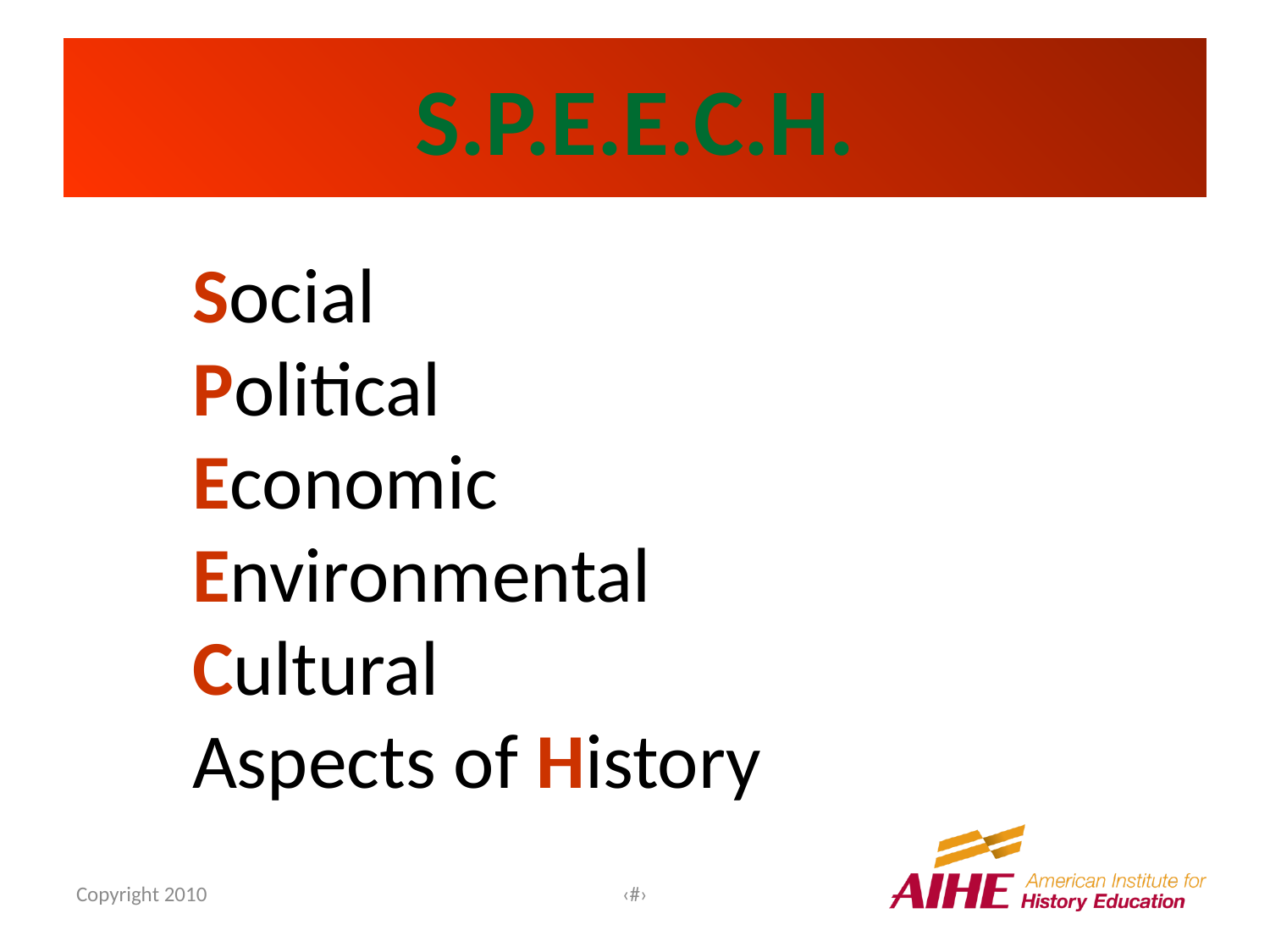

# S.P.E.E.C.H.
Social
Political
Economic
Environmental
Cultural
Aspects of History
Copyright 2010
‹#›